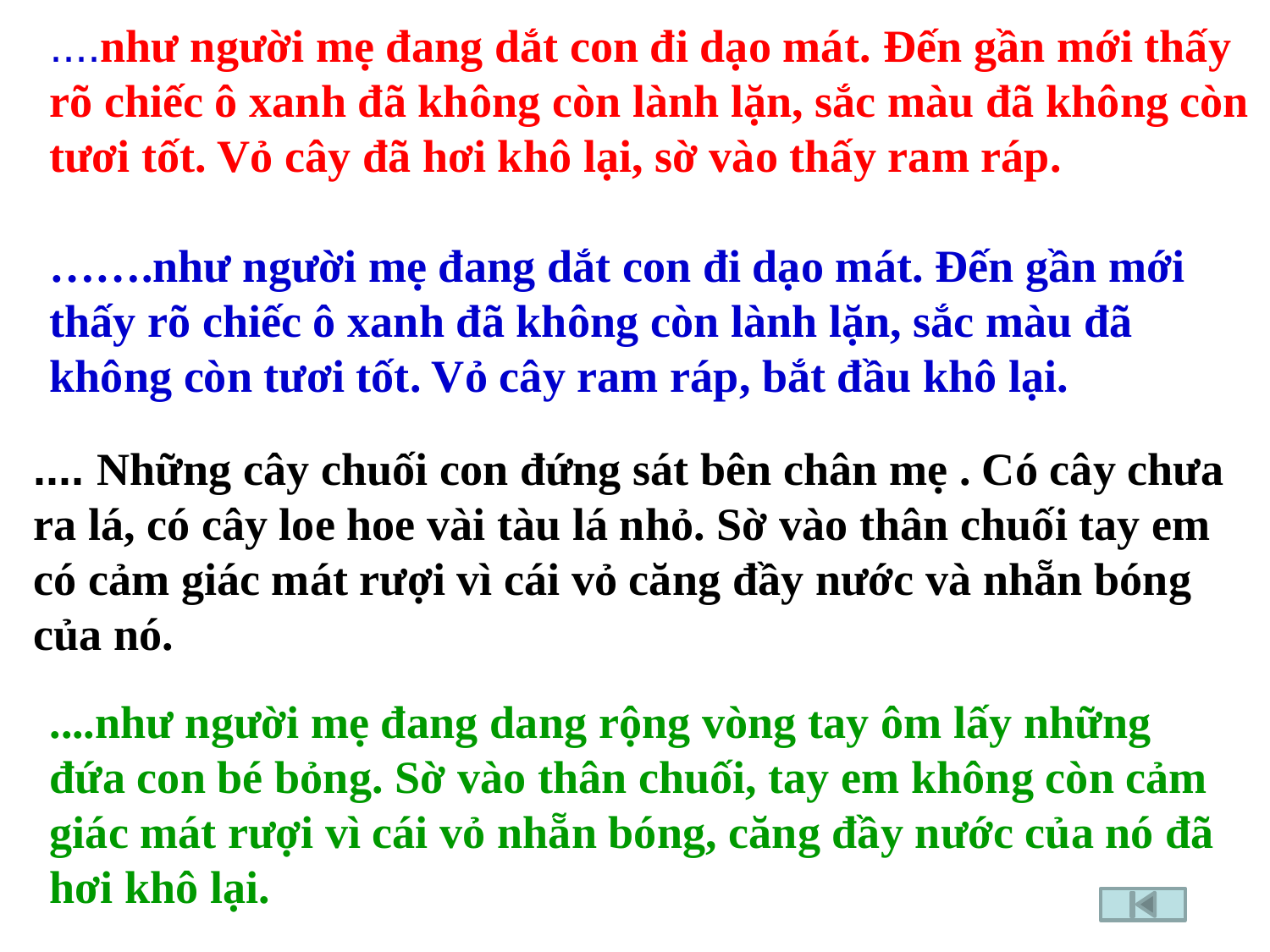

....như người mẹ đang dắt con đi dạo mát. Đến gần mới thấy rõ chiếc ô xanh đã không còn lành lặn, sắc màu đã không còn tươi tốt. Vỏ cây đã hơi khô lại, sờ vào thấy ram ráp.

…….như người mẹ đang dắt con đi dạo mát. Đến gần mới thấy rõ chiếc ô xanh đã không còn lành lặn, sắc màu đã không còn tươi tốt. Vỏ cây ram ráp, bắt đầu khô lại.

.... Những cây chuối con đứng sát bên chân mẹ . Có cây chưa ra lá, có cây loe hoe vài tàu lá nhỏ. Sờ vào thân chuối tay em có cảm giác mát rượi vì cái vỏ căng đầy nước và nhẵn bóng của nó.
....như người mẹ đang dang rộng vòng tay ôm lấy những đứa con bé bỏng. Sờ vào thân chuối, tay em không còn cảm giác mát rượi vì cái vỏ nhẵn bóng, căng đầy nước của nó đã hơi khô lại.